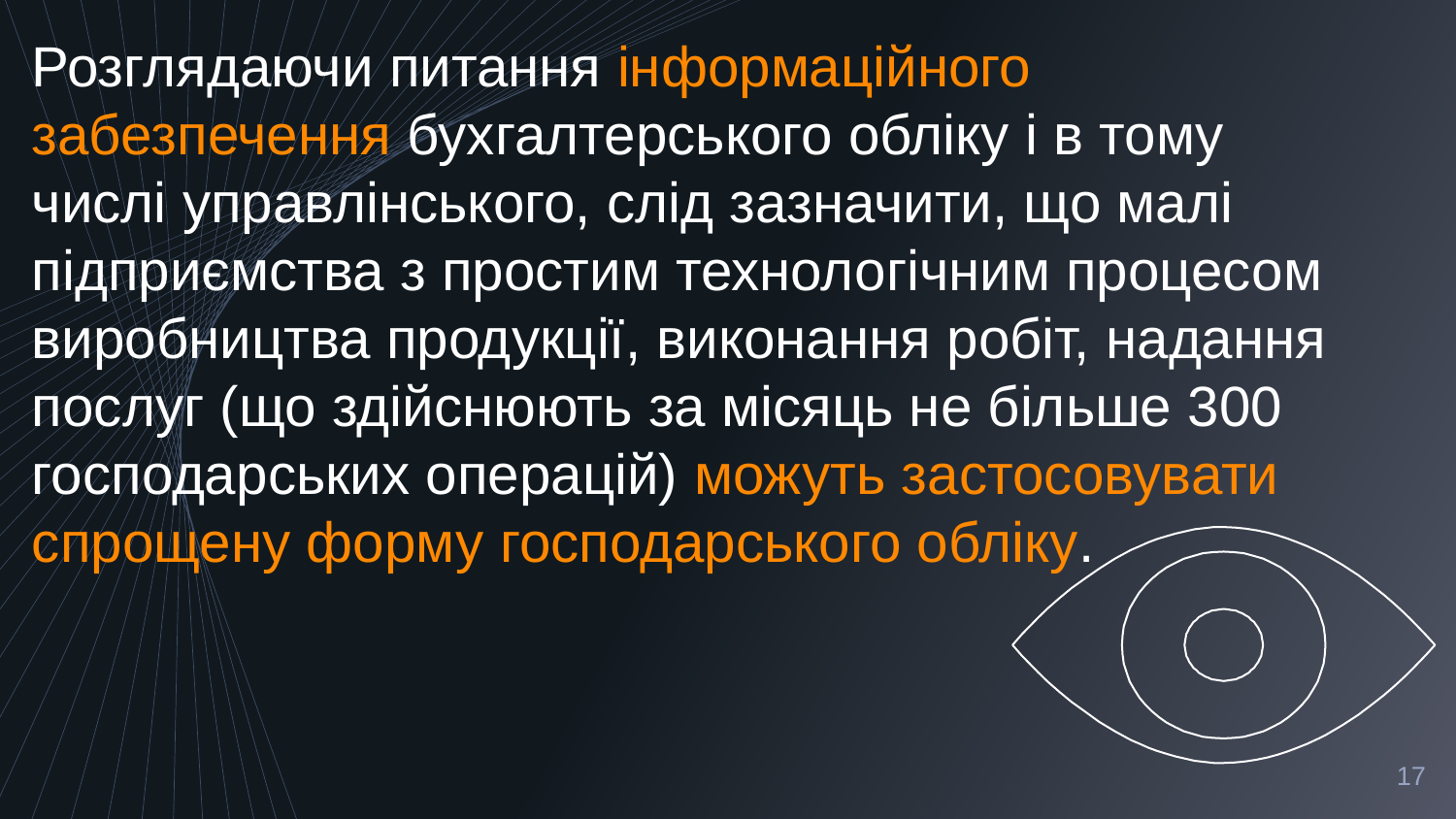

Розглядаючи питання інформаційного забезпечення бухгалтерського обліку і в тому числі управлінського, слід зазначити, що малі підприємства з простим технологічним процесом виробництва продукції, виконання робіт, надання послуг (що здійснюють за місяць не більше 300 господарських операцій) можуть застосовувати спрощену форму господарського обліку.

17